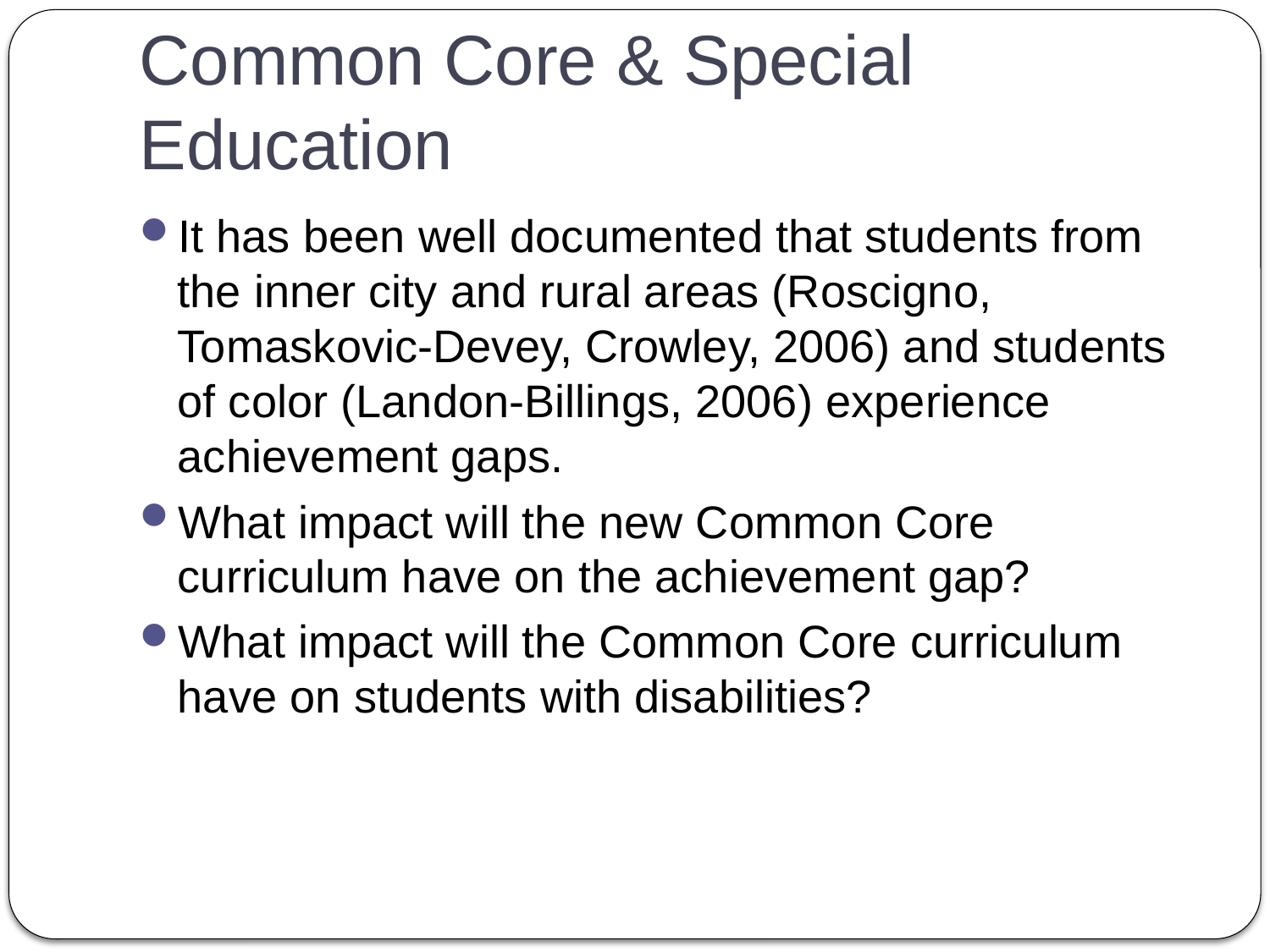

# Common Core & Special Education
It has been well documented that students from the inner city and rural areas (Roscigno, Tomaskovic-Devey, Crowley, 2006) and students of color (Landon-Billings, 2006) experience achievement gaps.
What impact will the new Common Core curriculum have on the achievement gap?
What impact will the Common Core curriculum have on students with disabilities?